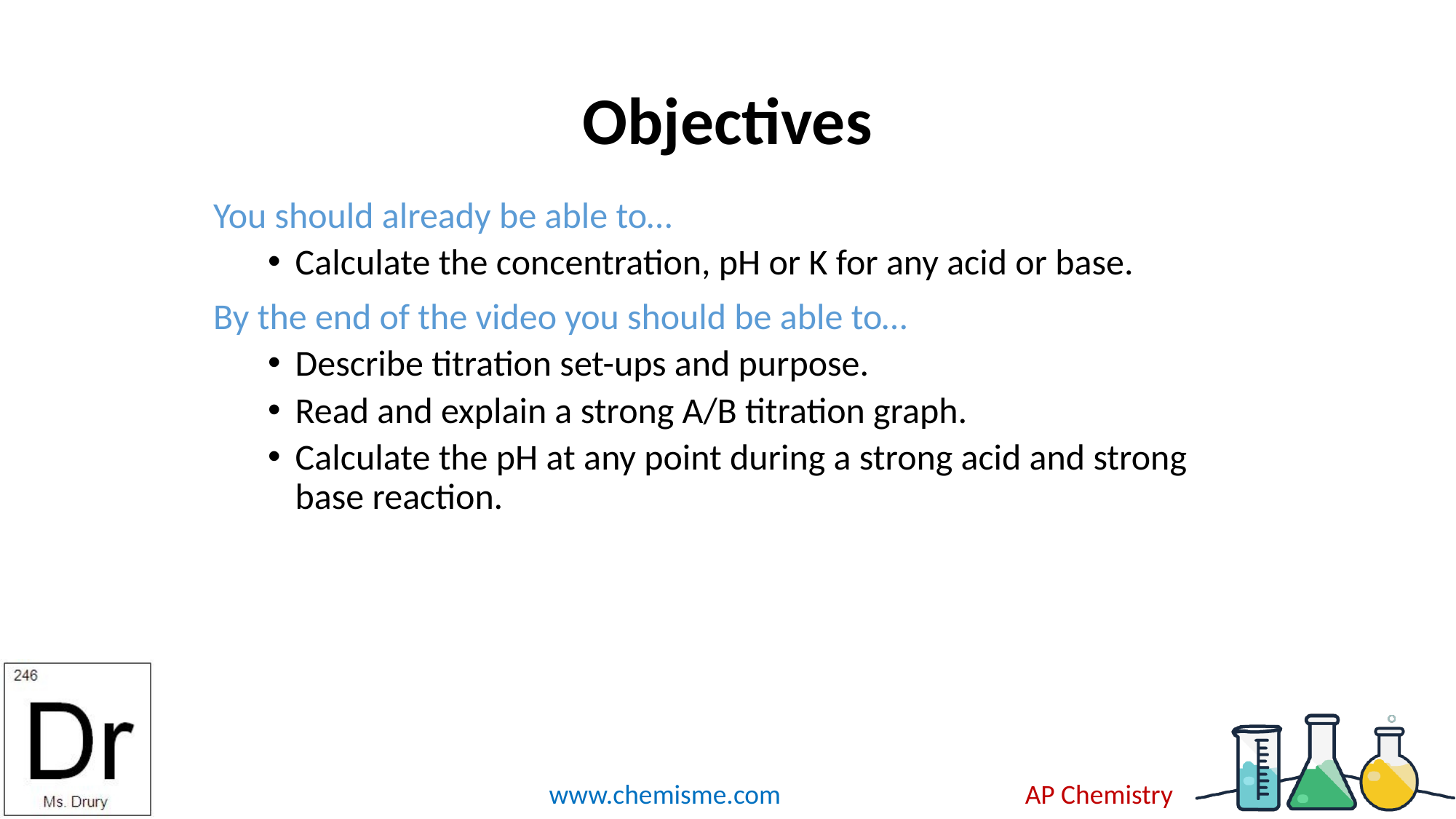

# Objectives
You should already be able to…
Calculate the concentration, pH or K for any acid or base.
By the end of the video you should be able to…
Describe titration set-ups and purpose.
Read and explain a strong A/B titration graph.
Calculate the pH at any point during a strong acid and strong base reaction.